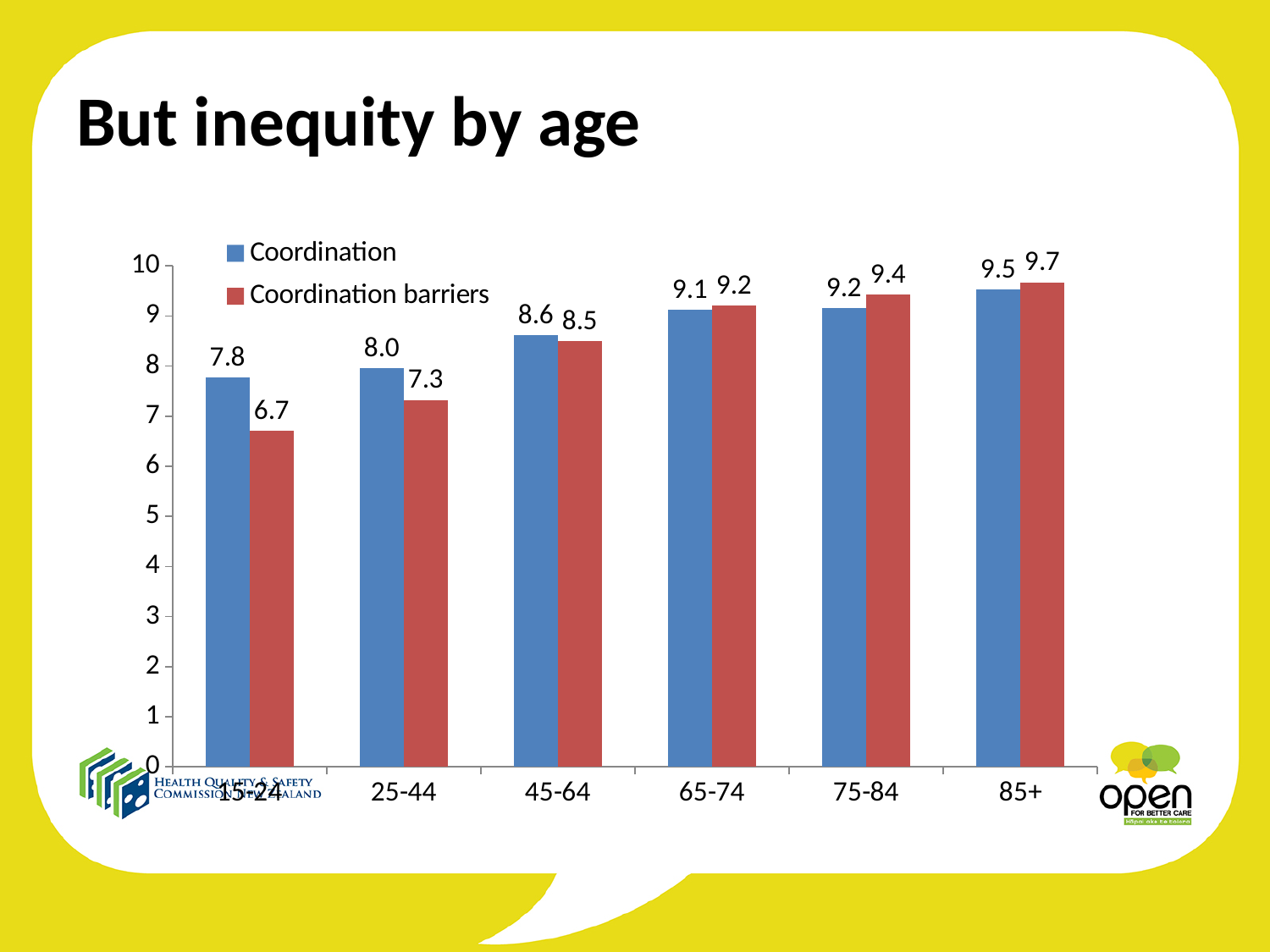

# But inequity by age

### Chart

| Category | Coordination | Coordination barriers |
|---|---|---|
| 15-24 | 7.770950046685338 | 6.703431372549019 |
| 25-44 | 7.9590008556086635 | 7.321871127633211 |
| 45-64 | 8.610201538675279 | 8.499817050859868 |
| 65-74 | 9.124475720432436 | 9.212328767123287 |
| 75-84 | 9.153104279686557 | 9.426863572433193 |
| 85+ | 9.530122655122655 | 9.671717171717173 |